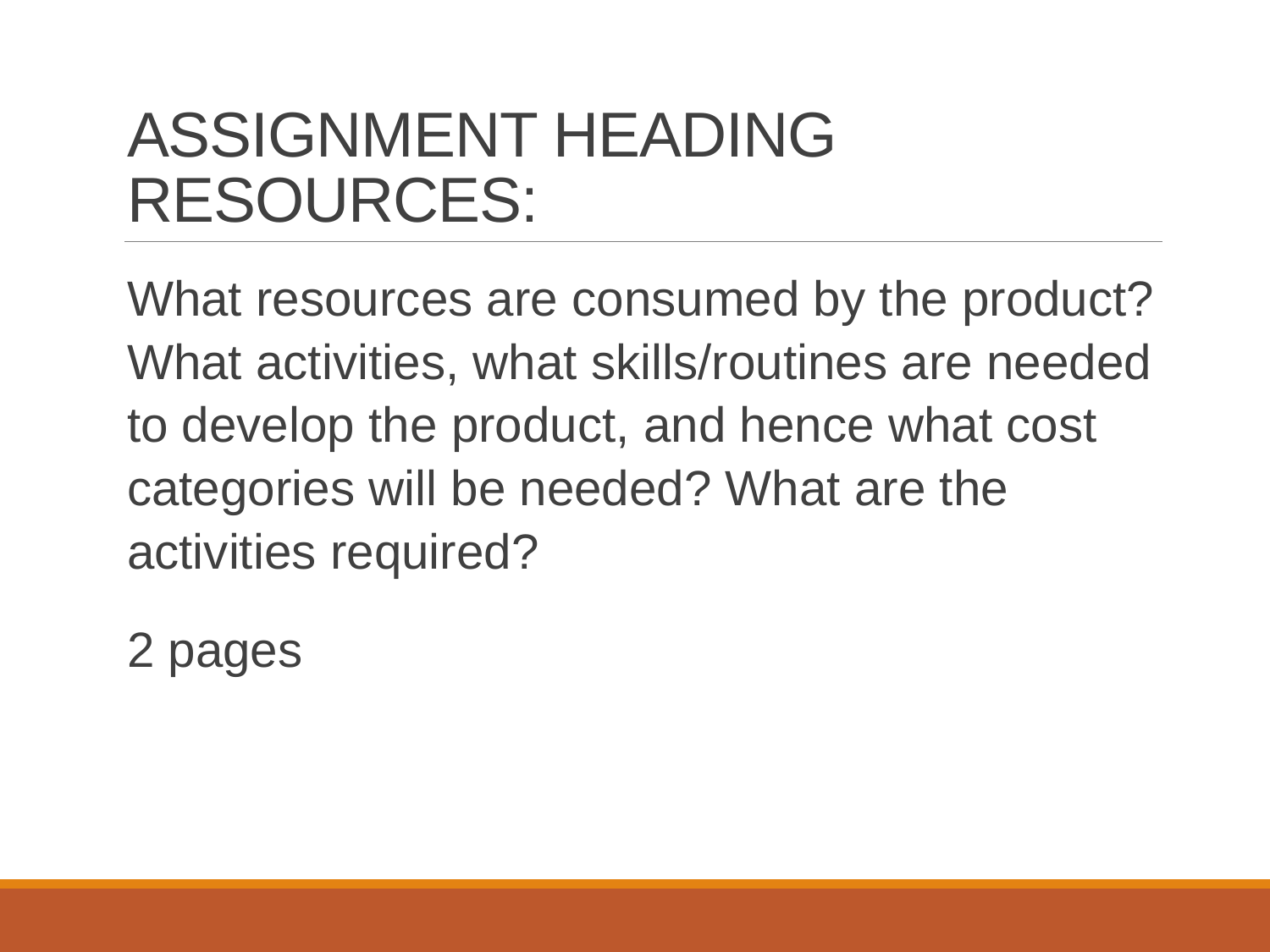

# ASSIGNMENT HEADING RESOURCES:
What resources are consumed by the product? What activities, what skills/routines are needed to develop the product, and hence what cost categories will be needed? What are the activities required?
2 pages